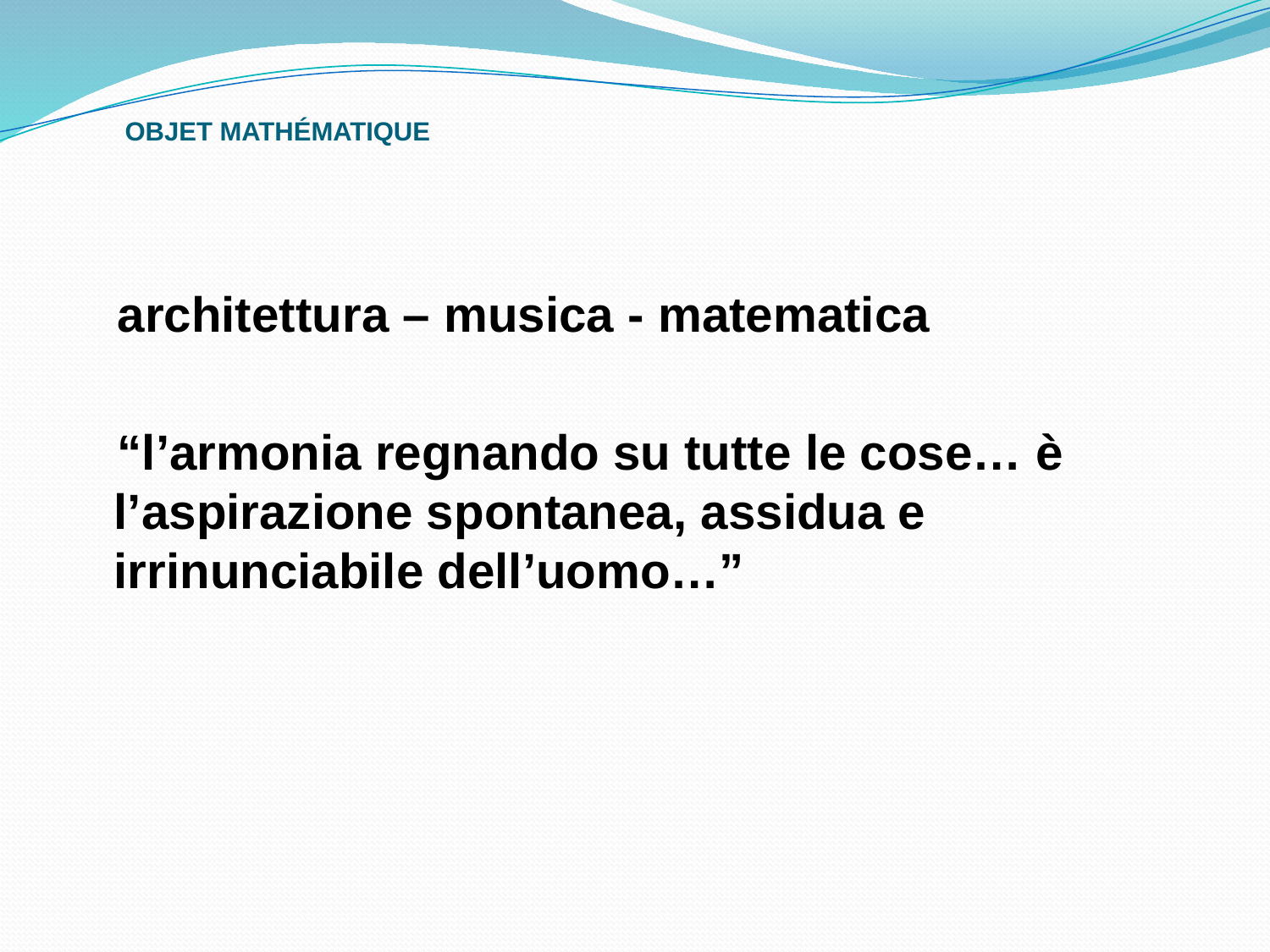

# OBJET MATHÉMATIQUE
   architettura – musica - matematica

   “l’armonia regnando su tutte le cose… è l’aspirazione spontanea, assidua e irrinunciabile dell’uomo…”